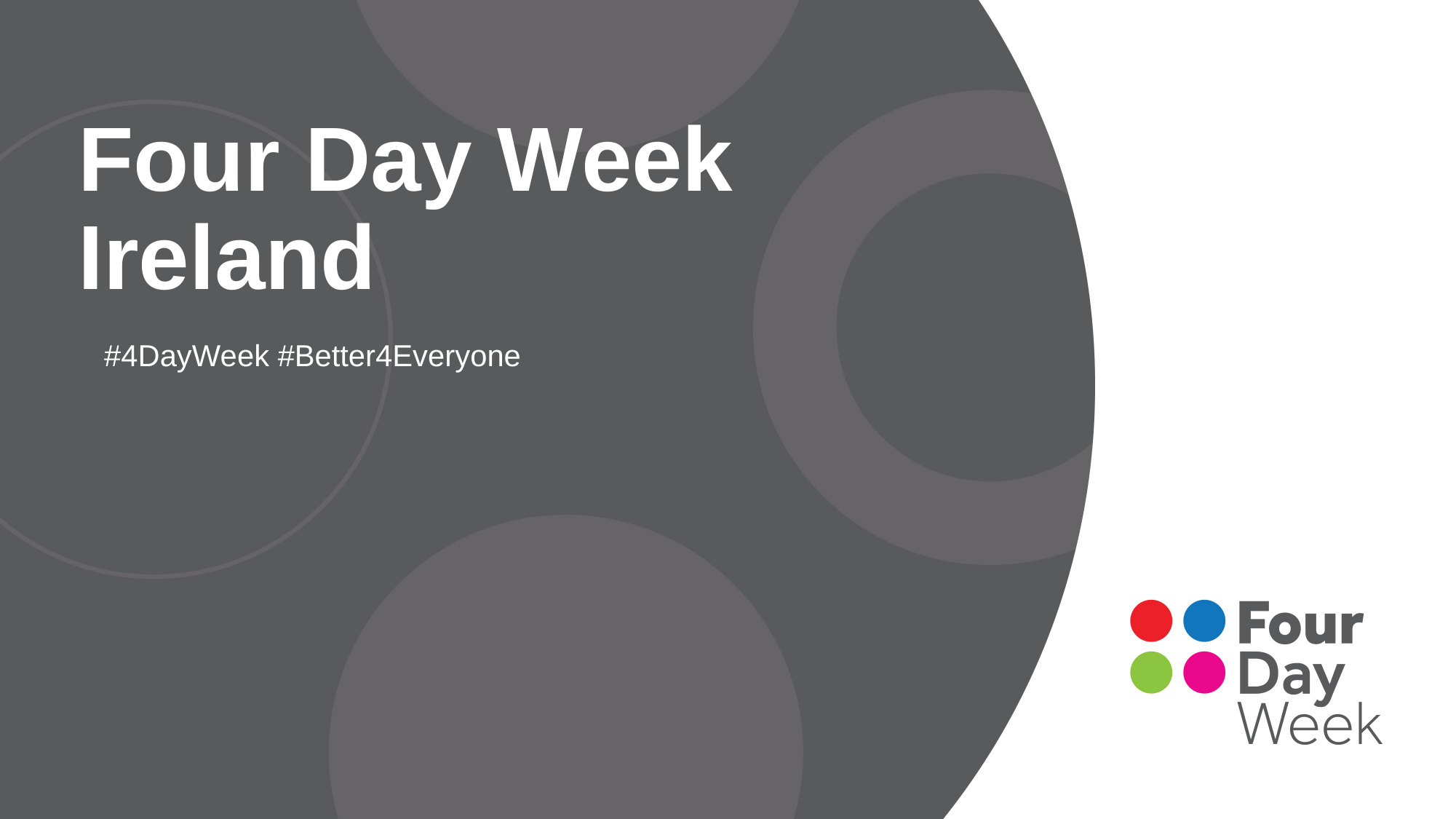

# Four Day Week Ireland
#4DayWeek #Better4Everyone